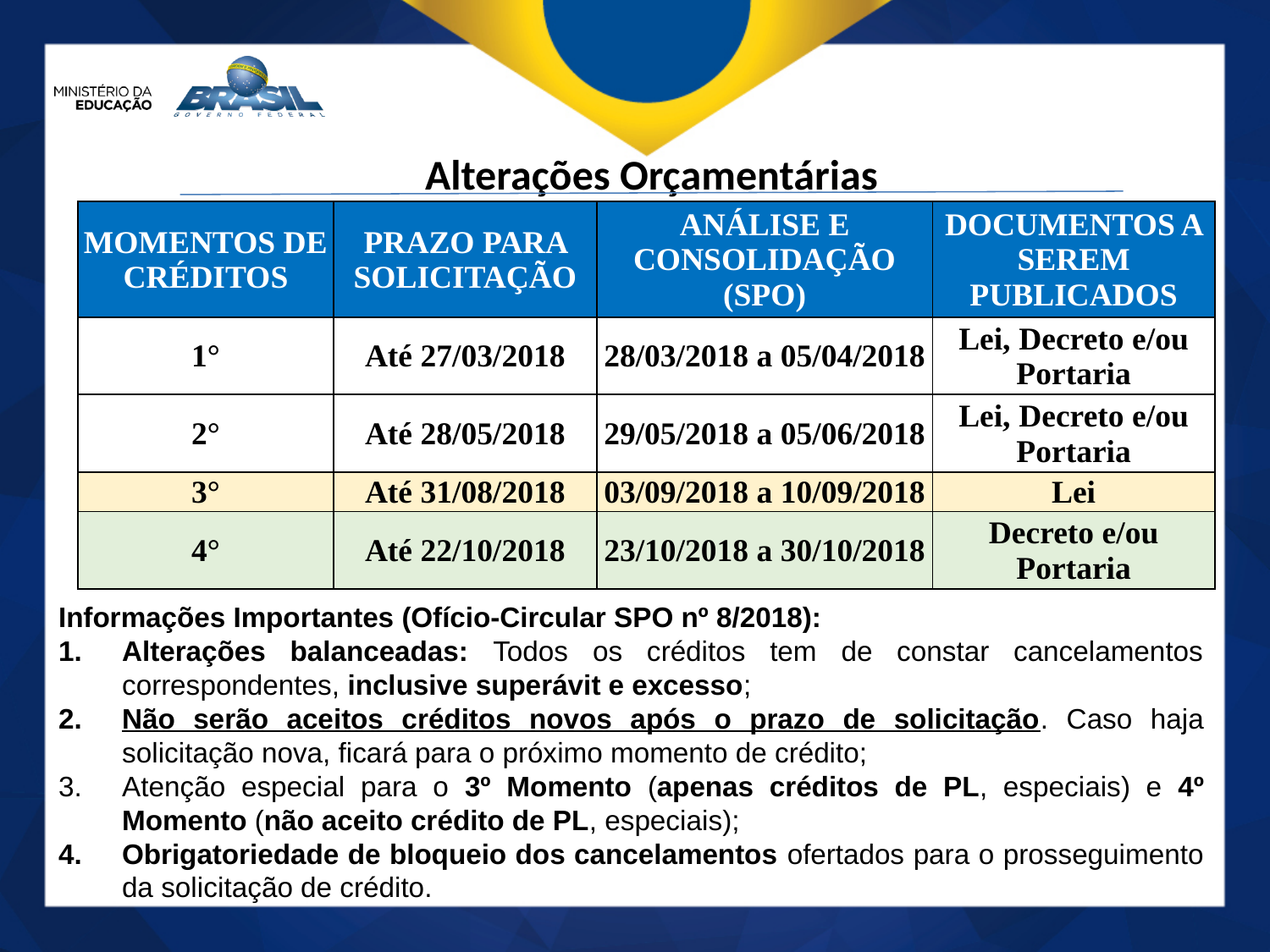

Alterações Orçamentárias
| MOMENTOS DE CRÉDITOS | PRAZO PARA SOLICITAÇÃO | ANÁLISE E CONSOLIDAÇÃO (SPO) | DOCUMENTOS A SEREM PUBLICADOS |
| --- | --- | --- | --- |
| 1° | Até 27/03/2018 | 28/03/2018 a 05/04/2018 | Lei, Decreto e/ou Portaria |
| 2° | Até 28/05/2018 | 29/05/2018 a 05/06/2018 | Lei, Decreto e/ou Portaria |
| 3° | Até 31/08/2018 | 03/09/2018 a 10/09/2018 | Lei |
| 4° | Até 22/10/2018 | 23/10/2018 a 30/10/2018 | Decreto e/ou Portaria |
Informações Importantes (Ofício-Circular SPO nº 8/2018):
Alterações balanceadas: Todos os créditos tem de constar cancelamentos correspondentes, inclusive superávit e excesso;
Não serão aceitos créditos novos após o prazo de solicitação. Caso haja solicitação nova, ficará para o próximo momento de crédito;
Atenção especial para o 3º Momento (apenas créditos de PL, especiais) e 4º Momento (não aceito crédito de PL, especiais);
Obrigatoriedade de bloqueio dos cancelamentos ofertados para o prosseguimento da solicitação de crédito.